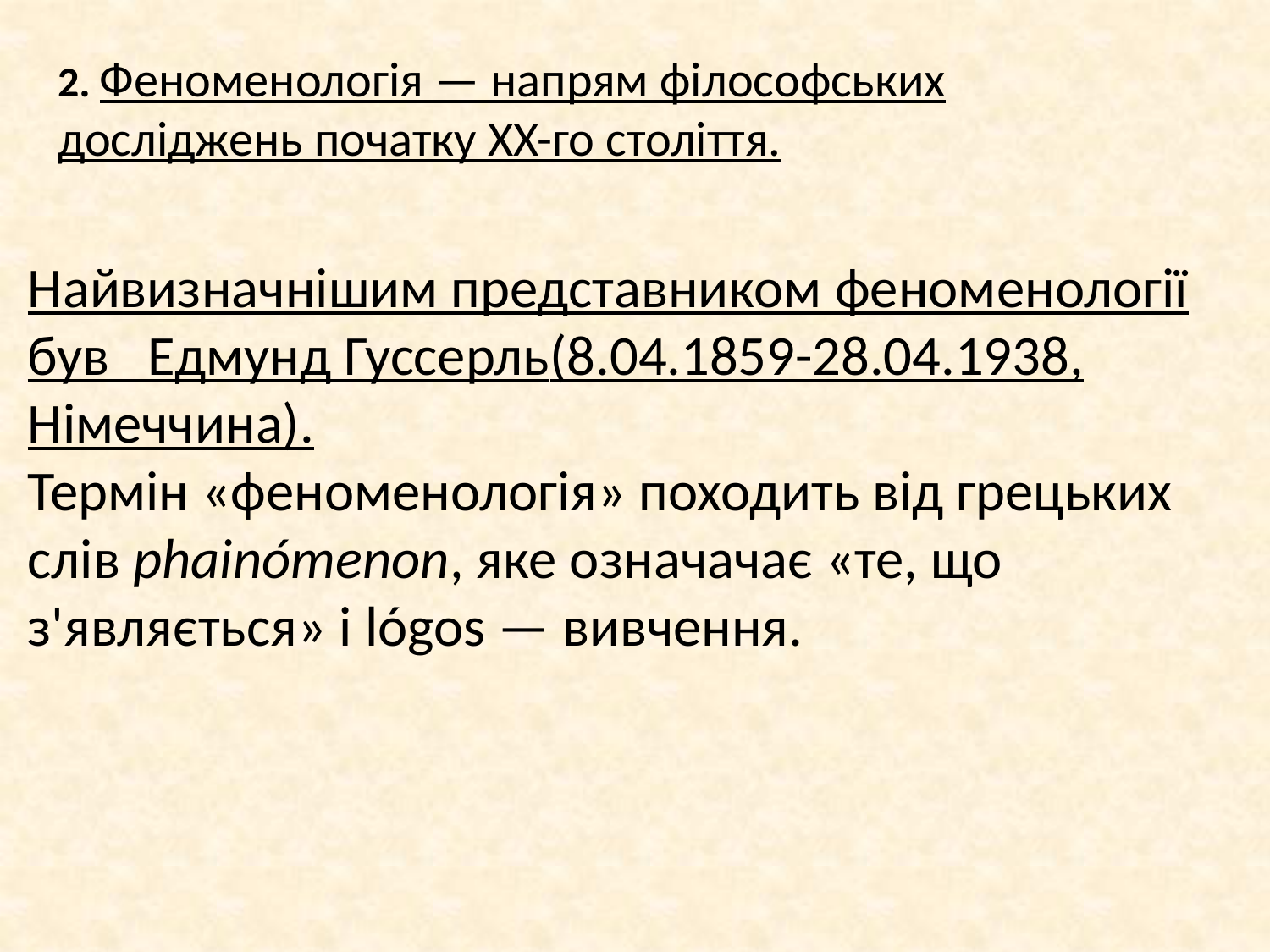

# 2. Феноменологія — напрям філософських досліджень початку XX-го століття.

Найвизначнішим представником феноменології був   Едмунд Гуссерль(8.04.1859-28.04.1938, Німеччина).
Термін «феноменологія» походить від грецьких слів phainómenon, яке означачає «те, що з'являється» і lógos — вивчення.